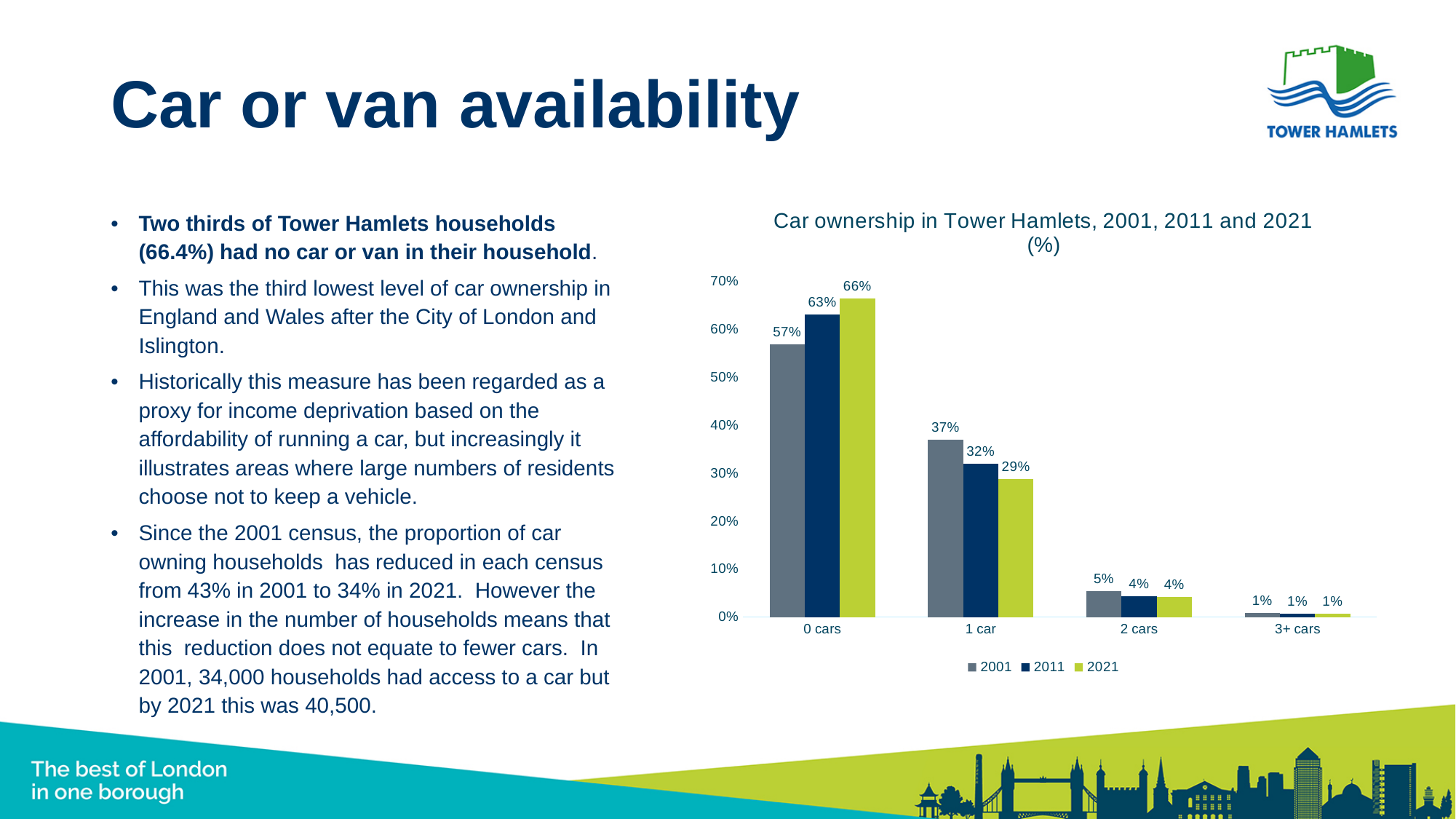

# Car or van availability

### Chart: Car ownership in Tower Hamlets, 2001, 2011 and 2021 (%)

| Category | 2001 | 2011 | 2021 |
|---|---|---|---|
| 0 cars | 0.5677138381999006 | 0.6300502681296108 | 0.664 |
| 1 car | 0.36925212341937375 | 0.31927669198178893 | 0.287 |
| 2 cars | 0.054120133963249245 | 0.04394757893281452 | 0.042 |
| 3+ cars | 0.008913904417476345 | 0.0067254609557857725 | 0.007 |
Two thirds of Tower Hamlets households (66.4%) had no car or van in their household.
This was the third lowest level of car ownership in England and Wales after the City of London and Islington.
Historically this measure has been regarded as a proxy for income deprivation based on the affordability of running a car, but increasingly it illustrates areas where large numbers of residents choose not to keep a vehicle.
Since the 2001 census, the proportion of car owning households  has reduced in each census from 43% in 2001 to 34% in 2021.  However the increase in the number of households means that this  reduction does not equate to fewer cars.  In 2001, 34,000 households had access to a car but by 2021 this was 40,500.